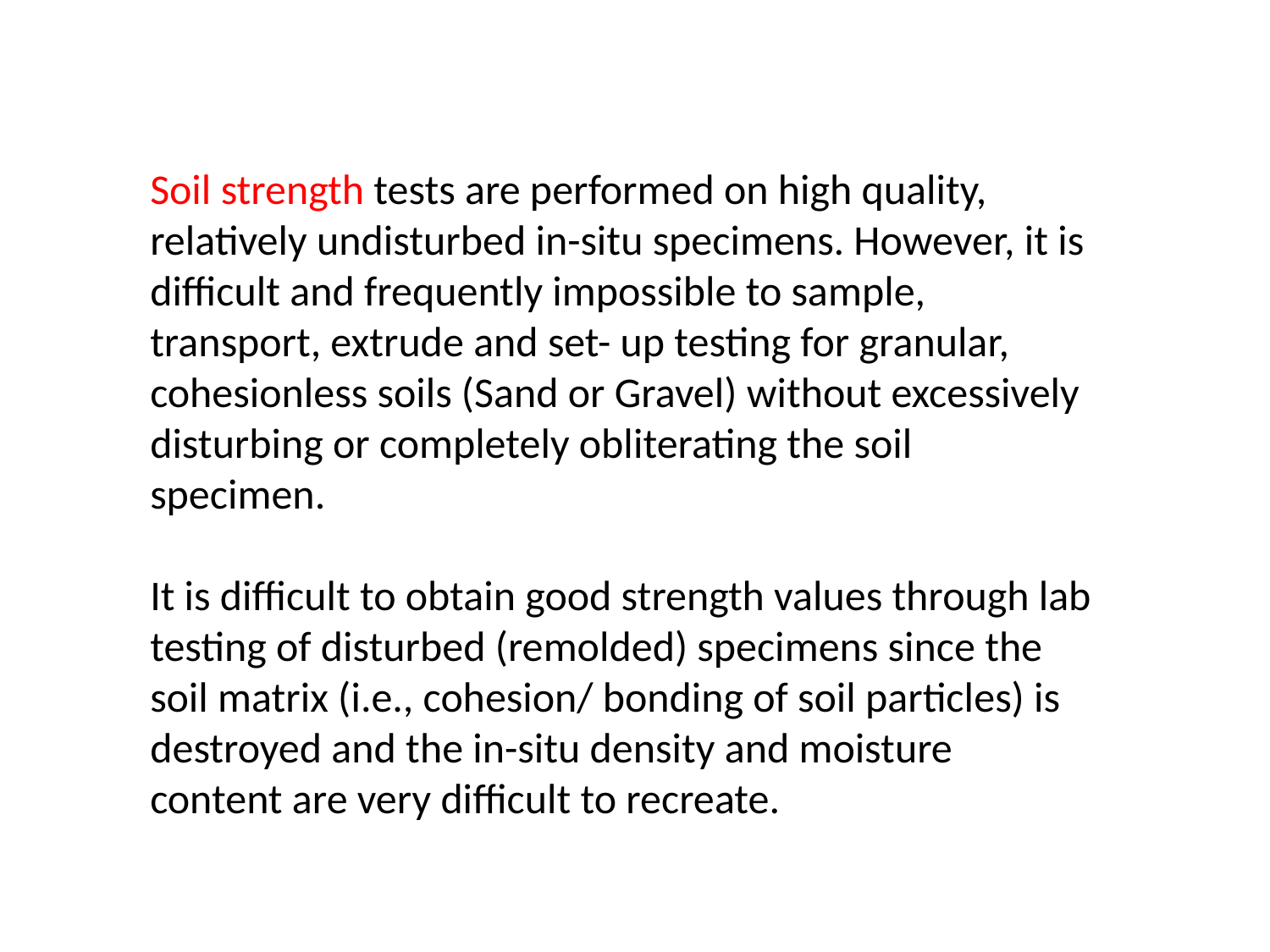

Soil strength tests are performed on high quality, relatively undisturbed in-situ specimens. However, it is difficult and frequently impossible to sample, transport, extrude and set- up testing for granular, cohesionless soils (Sand or Gravel) without excessively disturbing or completely obliterating the soil specimen.

It is difficult to obtain good strength values through lab testing of disturbed (remolded) specimens since the soil matrix (i.e., cohesion/ bonding of soil particles) is destroyed and the in-situ density and moisture content are very difficult to recreate.